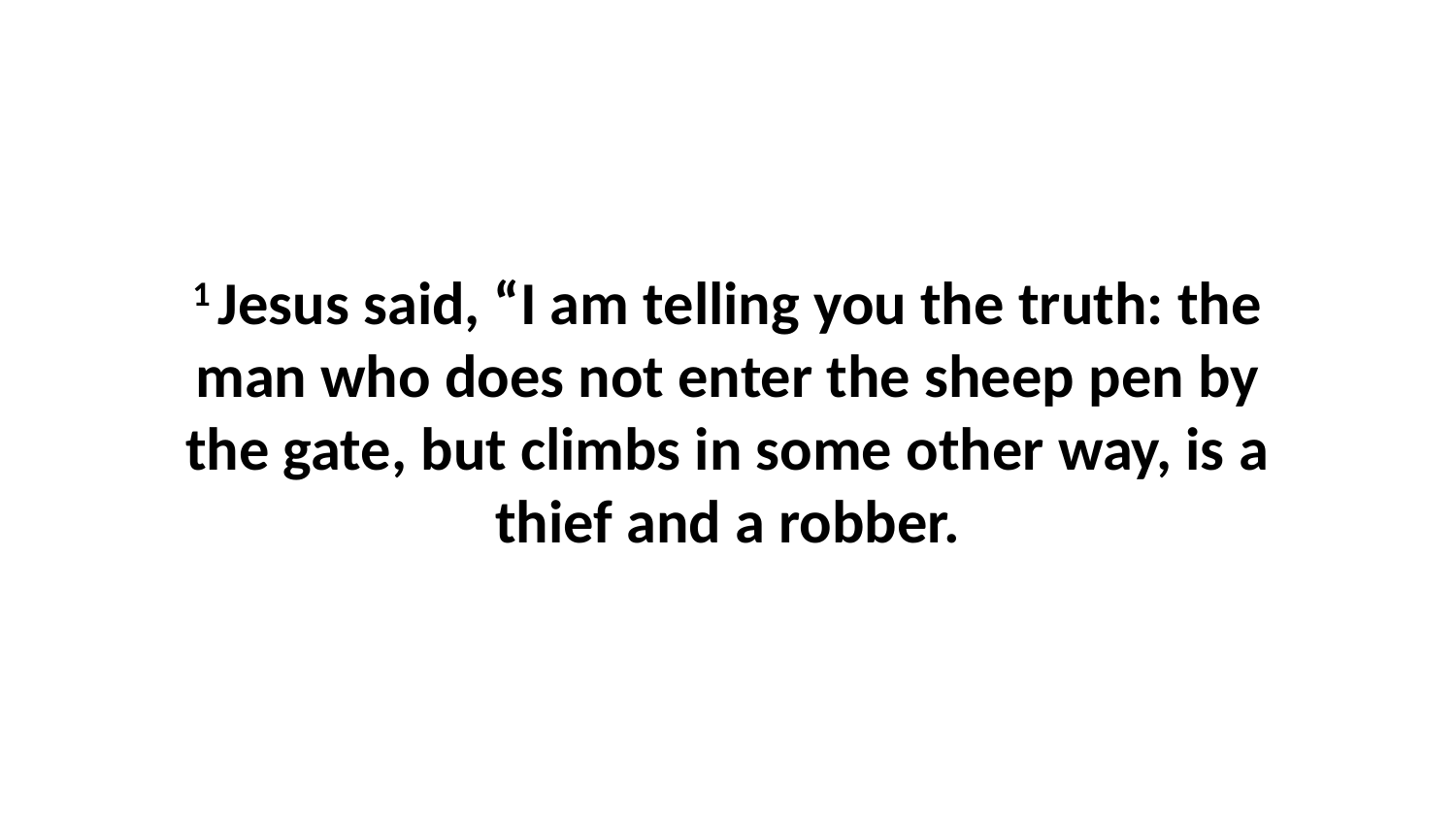

1 Jesus said, “I am telling you the truth: the man who does not enter the sheep pen by the gate, but climbs in some other way, is a thief and a robber.